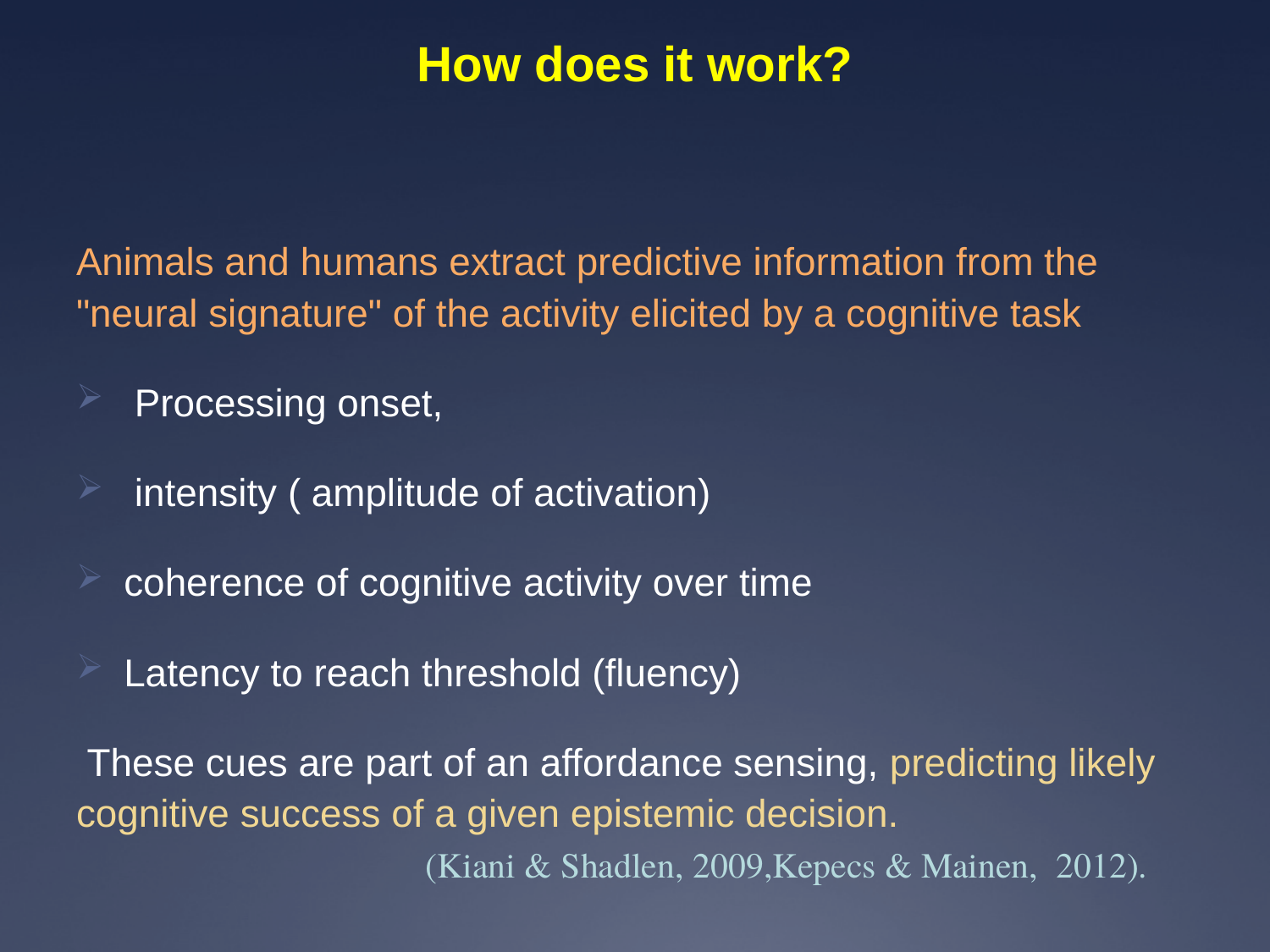

# How does it work?

Animals and humans extract predictive information from the "neural signature" of the activity elicited by a cognitive task
 Processing onset,
 intensity ( amplitude of activation)
coherence of cognitive activity over time
Latency to reach threshold (fluency)
 These cues are part of an affordance sensing, predicting likely cognitive success of a given epistemic decision.

(Kiani & Shadlen, 2009,Kepecs & Mainen,  2012).